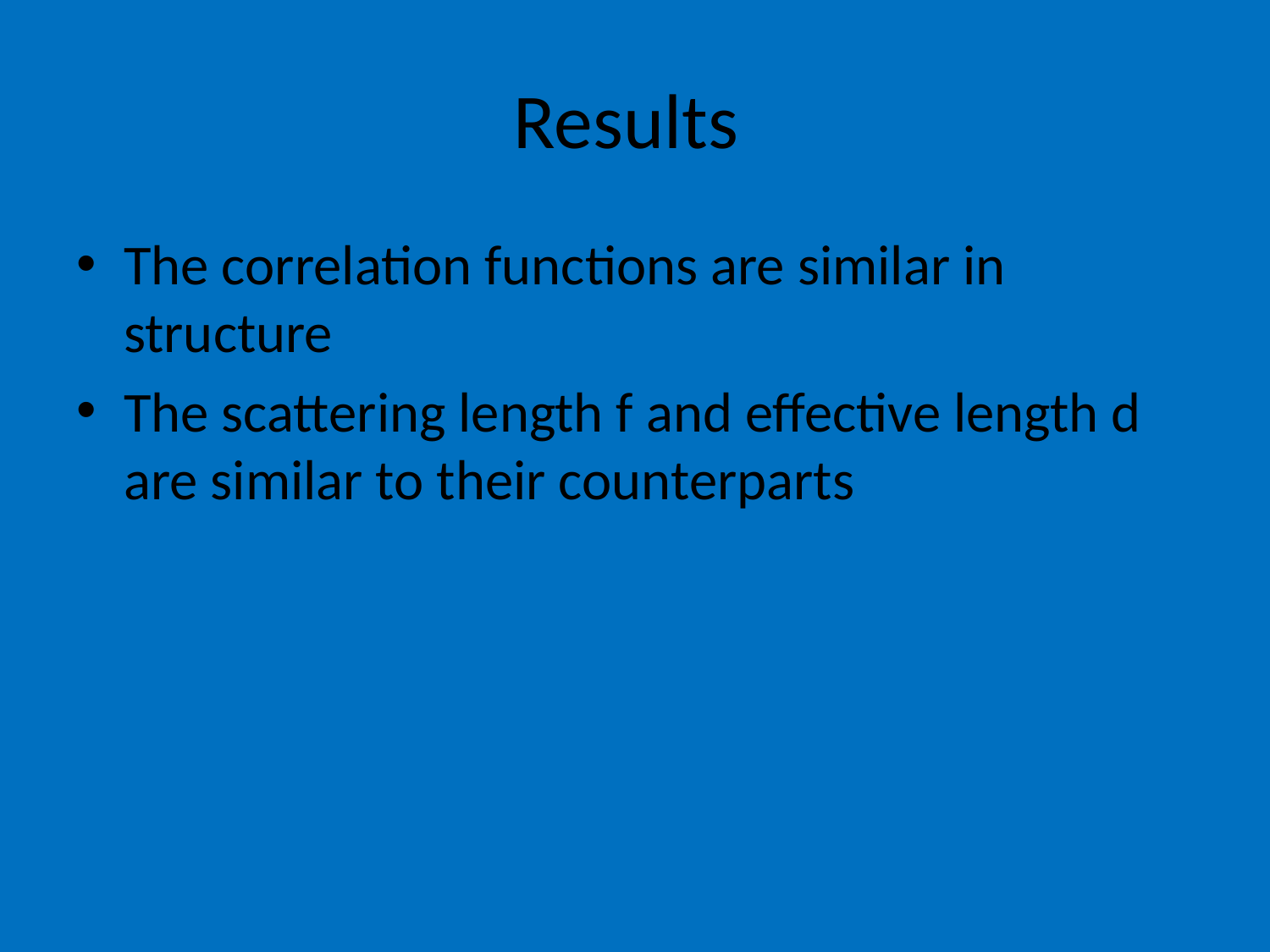

# Results
The correlation functions are similar in structure
The scattering length f and effective length d are similar to their counterparts